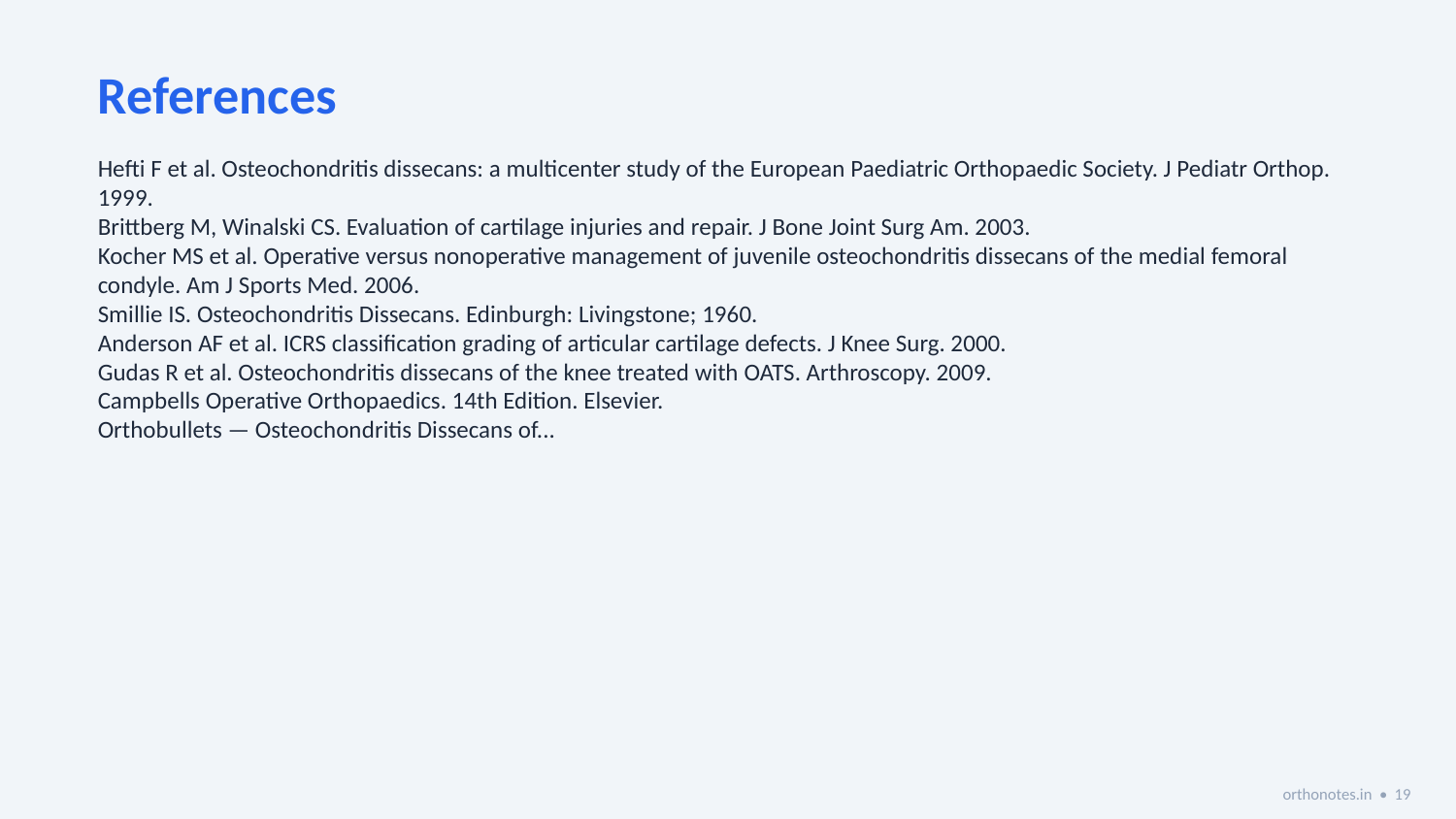

References
Hefti F et al. Osteochondritis dissecans: a multicenter study of the European Paediatric Orthopaedic Society. J Pediatr Orthop. 1999.
Brittberg M, Winalski CS. Evaluation of cartilage injuries and repair. J Bone Joint Surg Am. 2003.
Kocher MS et al. Operative versus nonoperative management of juvenile osteochondritis dissecans of the medial femoral condyle. Am J Sports Med. 2006.
Smillie IS. Osteochondritis Dissecans. Edinburgh: Livingstone; 1960.
Anderson AF et al. ICRS classification grading of articular cartilage defects. J Knee Surg. 2000.
Gudas R et al. Osteochondritis dissecans of the knee treated with OATS. Arthroscopy. 2009.
Campbells Operative Orthopaedics. 14th Edition. Elsevier.
Orthobullets — Osteochondritis Dissecans of...
orthonotes.in  •  19